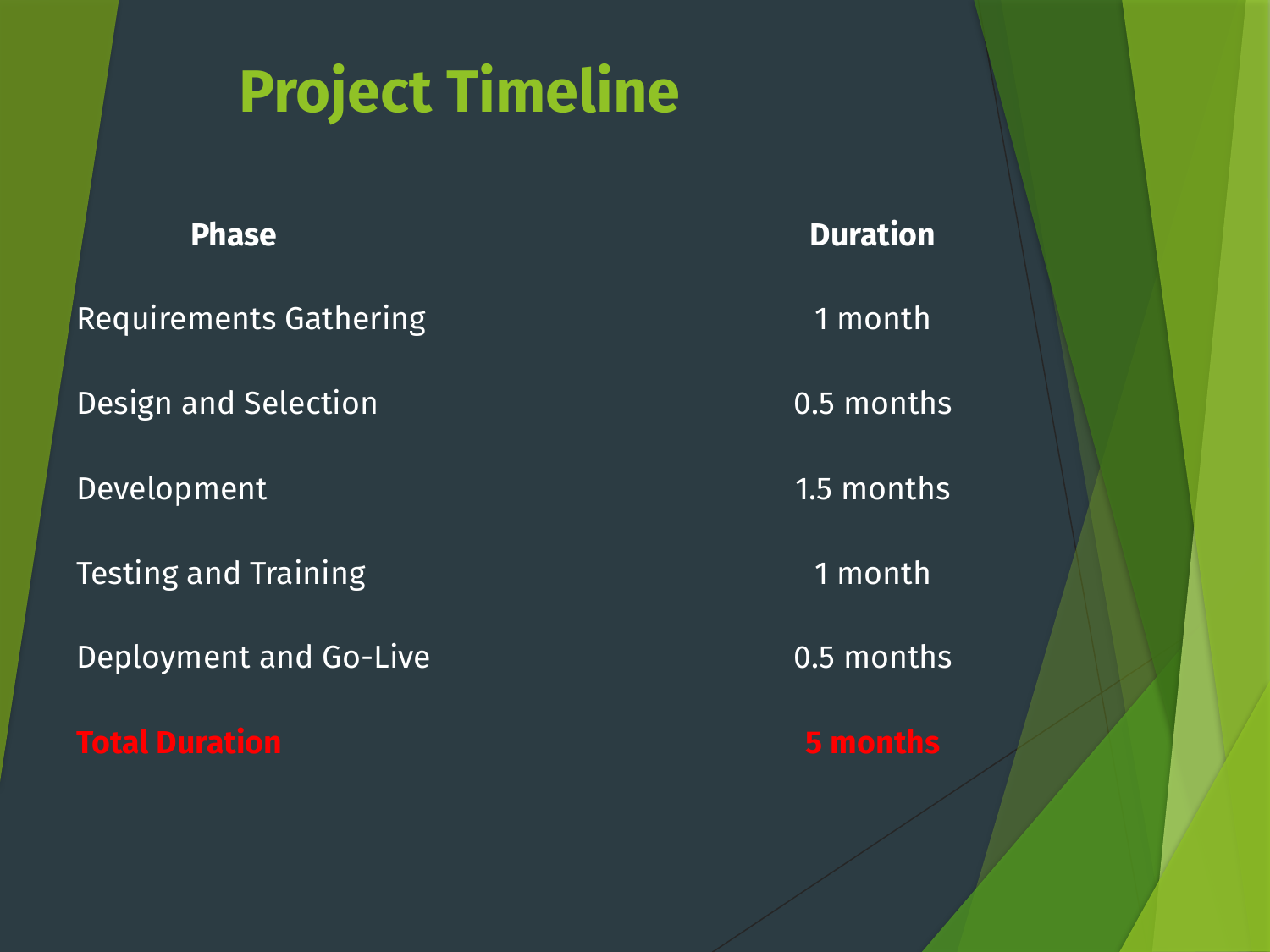

# Project Timeline
| Phase | Duration |
| --- | --- |
| Requirements Gathering | 1 month |
| Design and Selection | 0.5 months |
| Development | 1.5 months |
| Testing and Training | 1 month |
| Deployment and Go-Live | 0.5 months |
| Total Duration | 5 months |